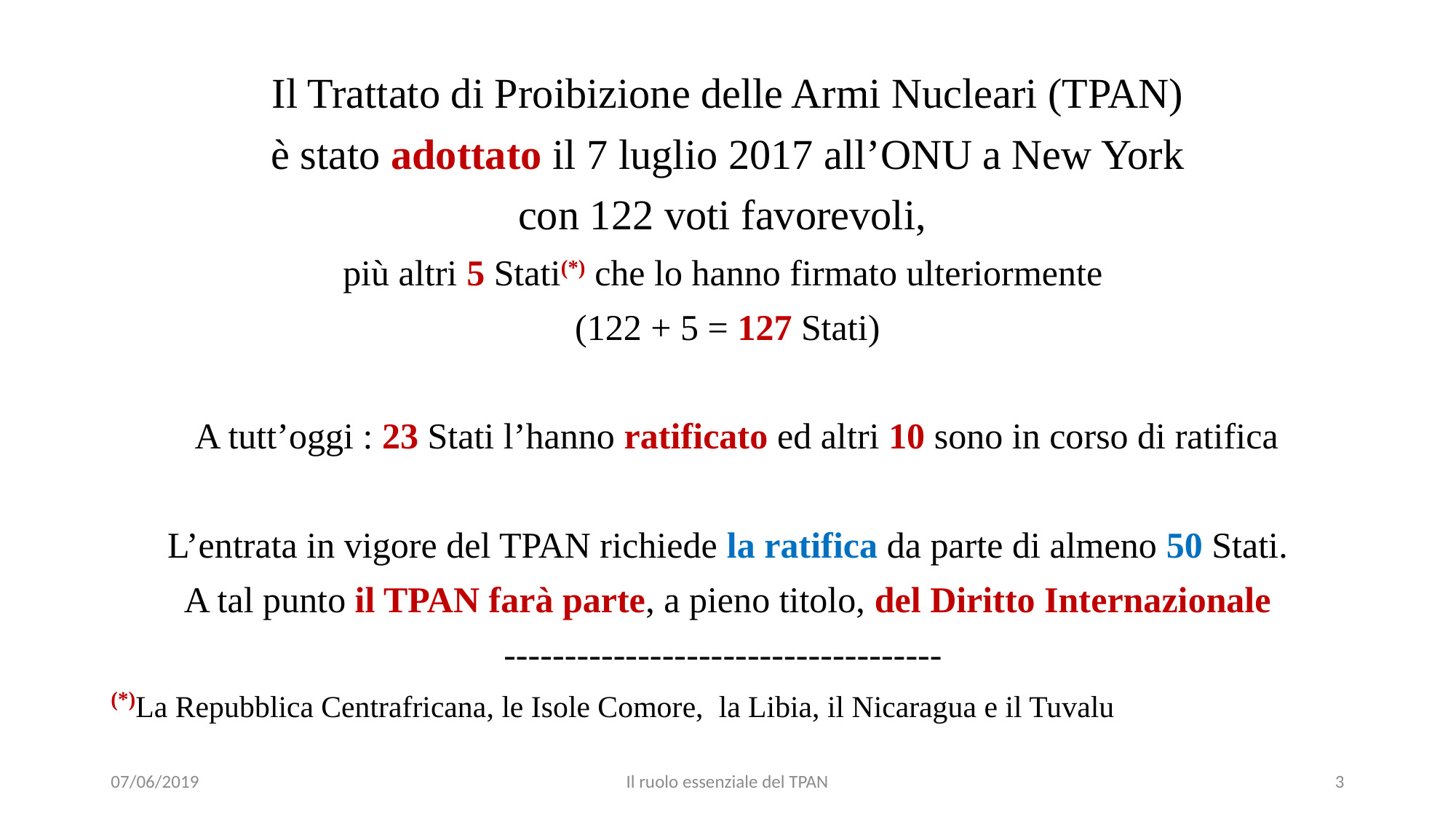

Il Trattato di Proibizione delle Armi Nucleari (TPAN)
è stato adottato il 7 luglio 2017 all’ONU a New York
con 122 voti favorevoli,
più altri 5 Stati(*) che lo hanno firmato ulteriormente
(122 + 5 = 127 Stati)

  A tutt’oggi : 23 Stati l’hanno ratificato ed altri 10 sono in corso di ratifica

L’entrata in vigore del TPAN richiede la ratifica da parte di almeno 50 Stati.
A tal punto il TPAN farà parte, a pieno titolo, del Diritto Internazionale
------------------------------------
(*)La Repubblica Centrafricana, le Isole Comore,  la Libia, il Nicaragua e il Tuvalu

07/06/2019
Il ruolo essenziale del TPAN
3